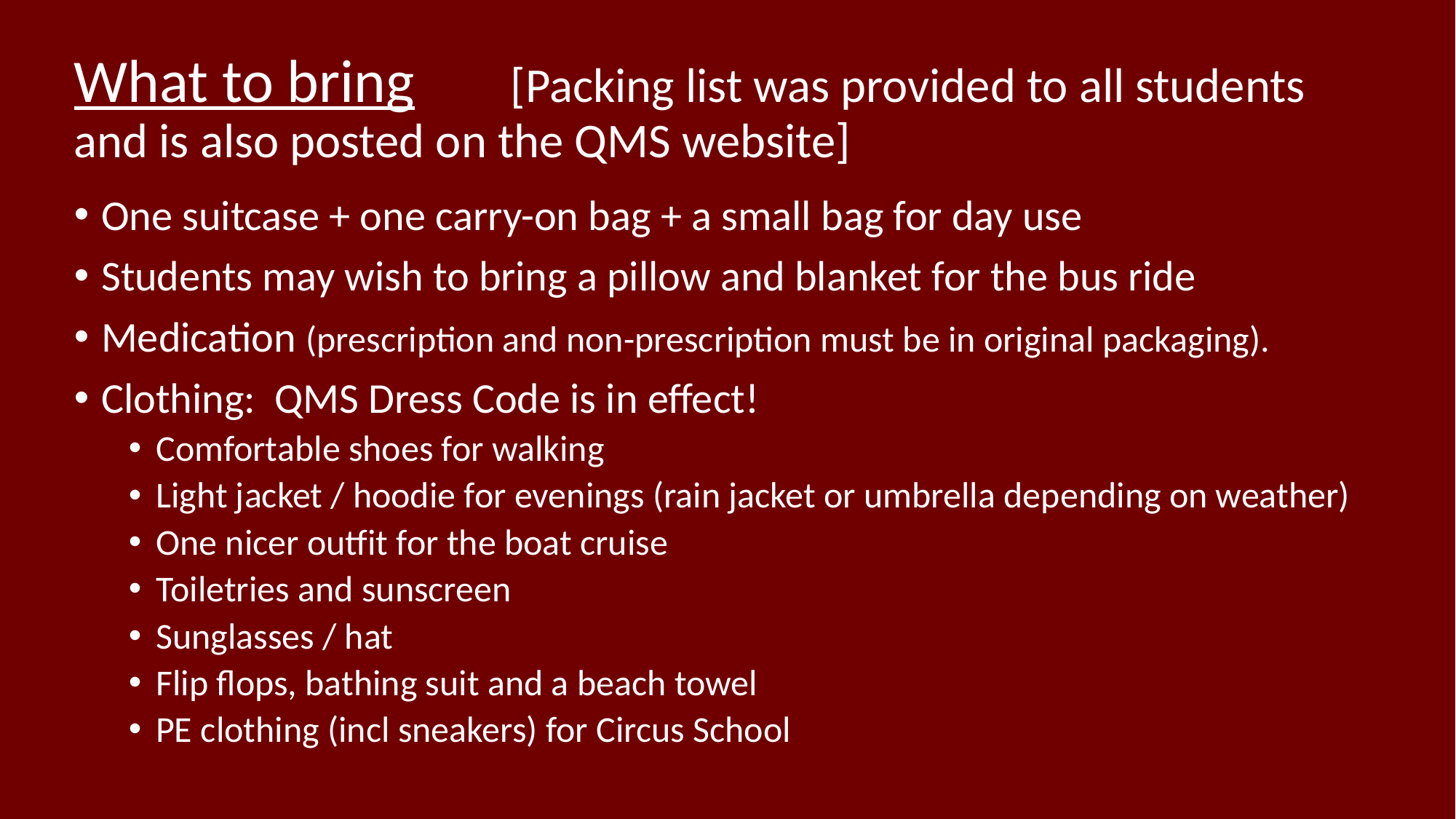

# What to bring	[Packing list was provided to all students and is also posted on the QMS website]
One suitcase + one carry-on bag + a small bag for day use
Students may wish to bring a pillow and blanket for the bus ride
Medication (prescription and non-prescription must be in original packaging).
Clothing:  QMS Dress Code is in effect!
Comfortable shoes for walking
Light jacket / hoodie for evenings (rain jacket or umbrella depending on weather)
One nicer outfit for the boat cruise
Toiletries and sunscreen
Sunglasses / hat
Flip flops, bathing suit and a beach towel
PE clothing (incl sneakers) for Circus School